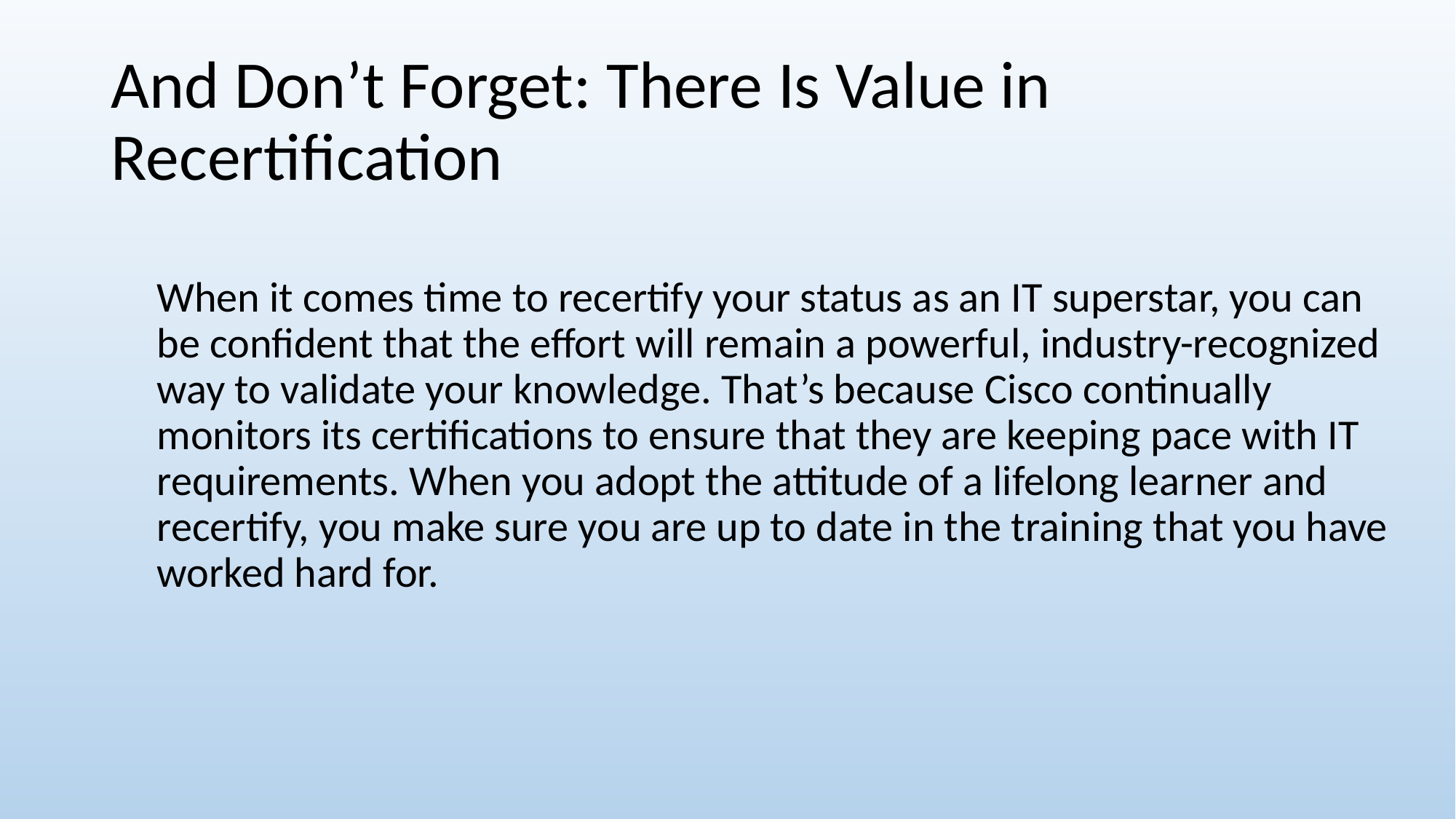

# And Don’t Forget: There Is Value in Recertification
When it comes time to recertify your status as an IT superstar, you can be confident that the effort will remain a powerful, industry-recognized way to validate your knowledge. That’s because Cisco continually monitors its certifications to ensure that they are keeping pace with IT requirements. When you adopt the attitude of a lifelong learner and recertify, you make sure you are up to date in the training that you have worked hard for.